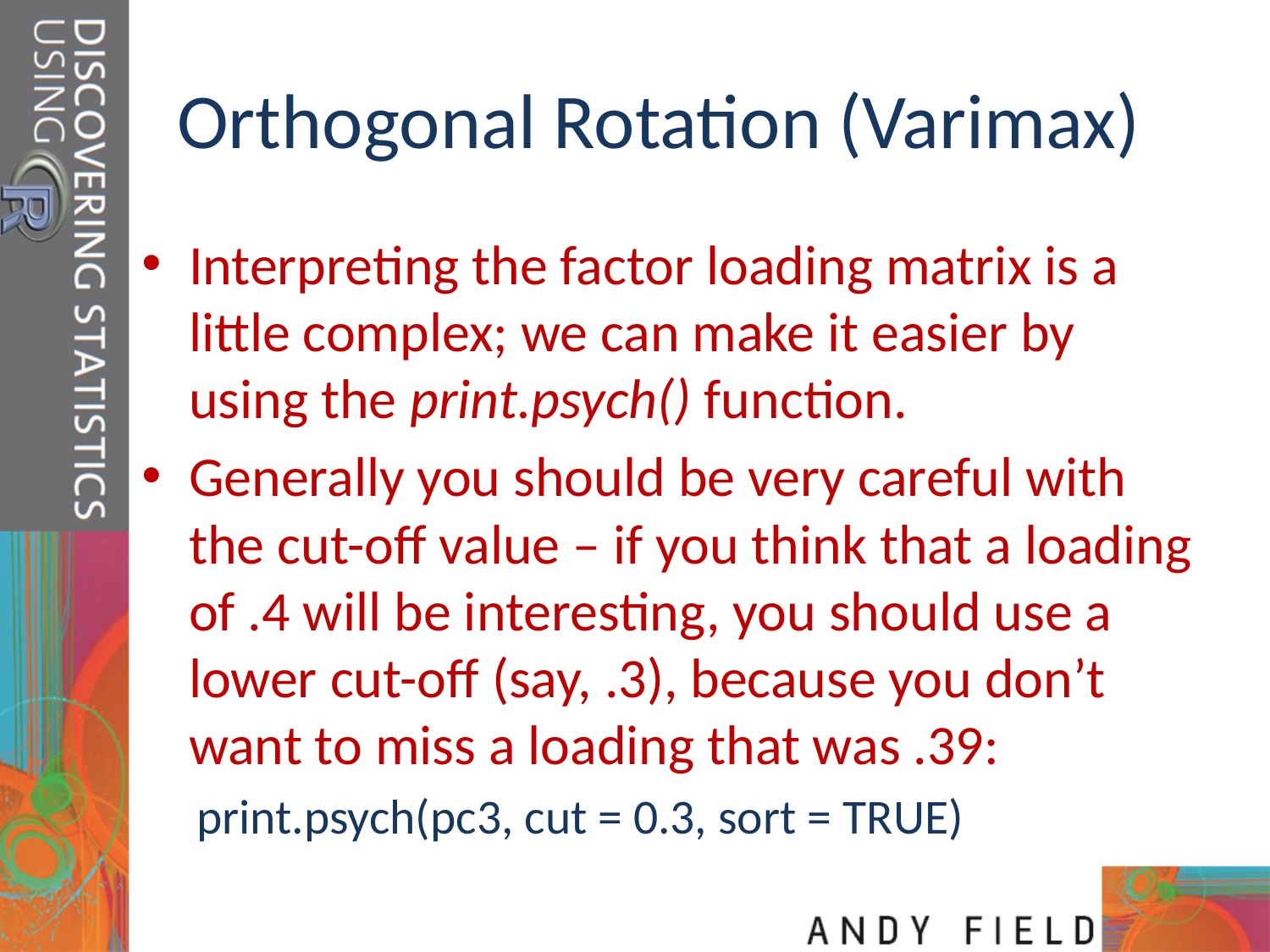

# Orthogonal Rotation (Varimax)
Interpreting the factor loading matrix is a little complex; we can make it easier by using the print.psych() function.
Generally you should be very careful with the cut-off value – if you think that a loading of .4 will be interesting, you should use a lower cut-off (say, .3), because you don’t want to miss a loading that was .39:
print.psych(pc3, cut = 0.3, sort = TRUE)